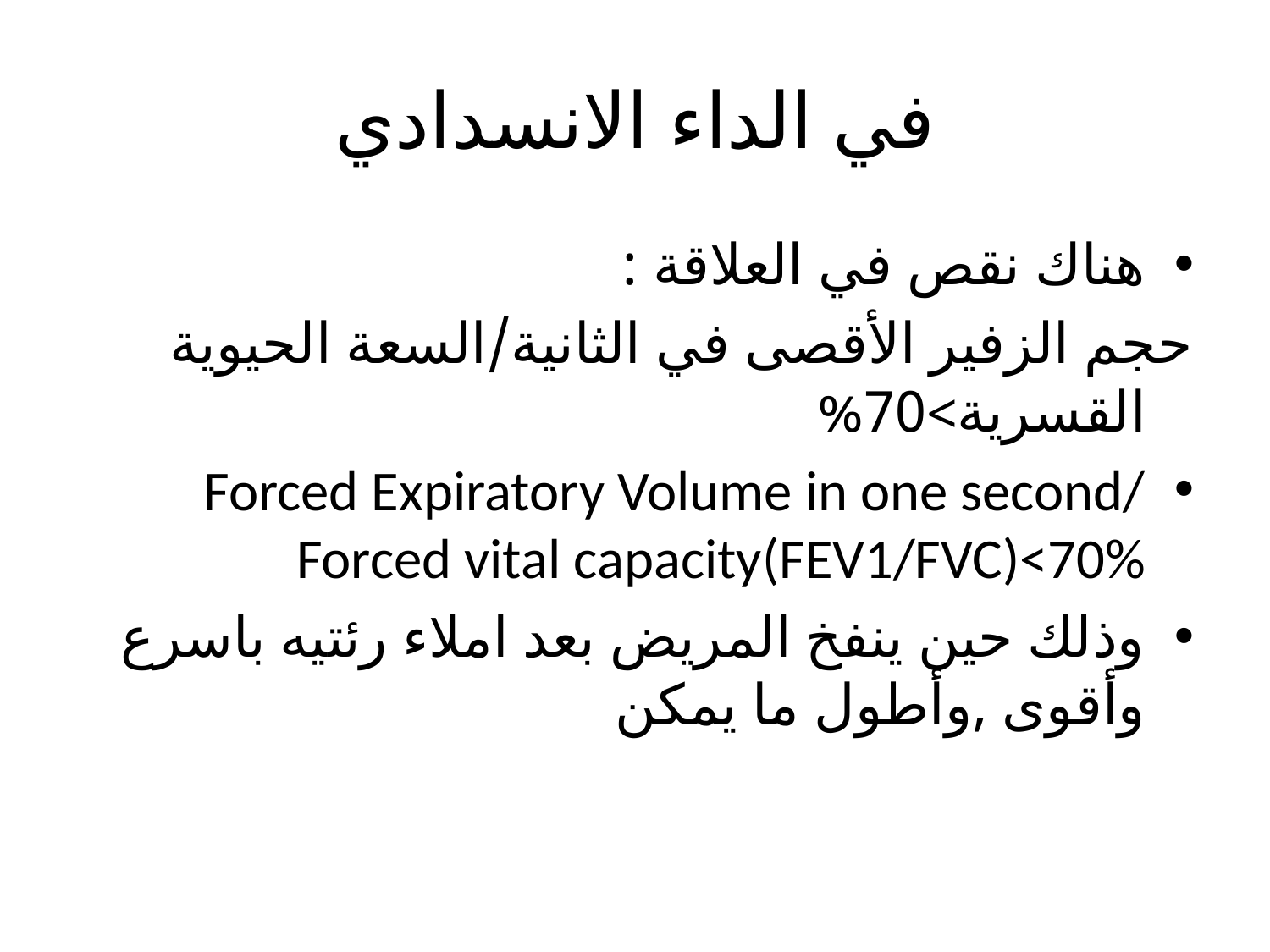

# في الداء الانسدادي
هناك نقص في العلاقة :
حجم الزفير الأقصى في الثانية/السعة الحيوية القسرية>70%
Forced Expiratory Volume in one second/ Forced vital capacity(FEV1/FVC)<70%
وذلك حين ينفخ المريض بعد املاء رئتيه باسرع وأقوى ,وأطول ما يمكن